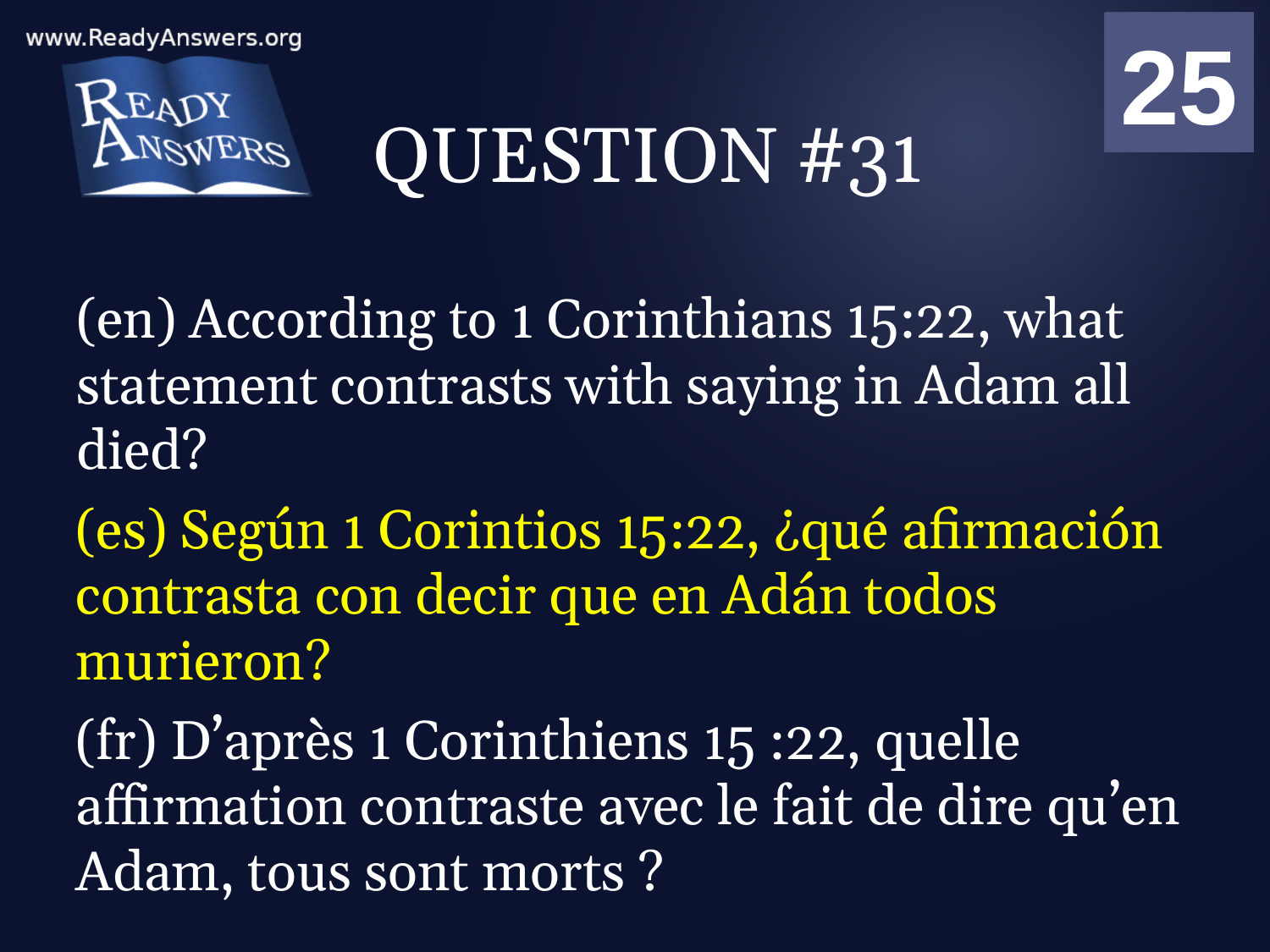

01
02
03
04
05
06
07
08
09
10
11
12
13
14
15
16
17
18
19
20
21
22
23
24
25
00
# QUESTION #31
(en) According to 1 Corinthians 15:22, what statement contrasts with saying in Adam all died?
(es) Según 1 Corintios 15:22, ¿qué afirmación contrasta con decir que en Adán todos murieron?
(fr) D’après 1 Corinthiens 15 :22, quelle affirmation contraste avec le fait de dire qu’en Adam, tous sont morts ?